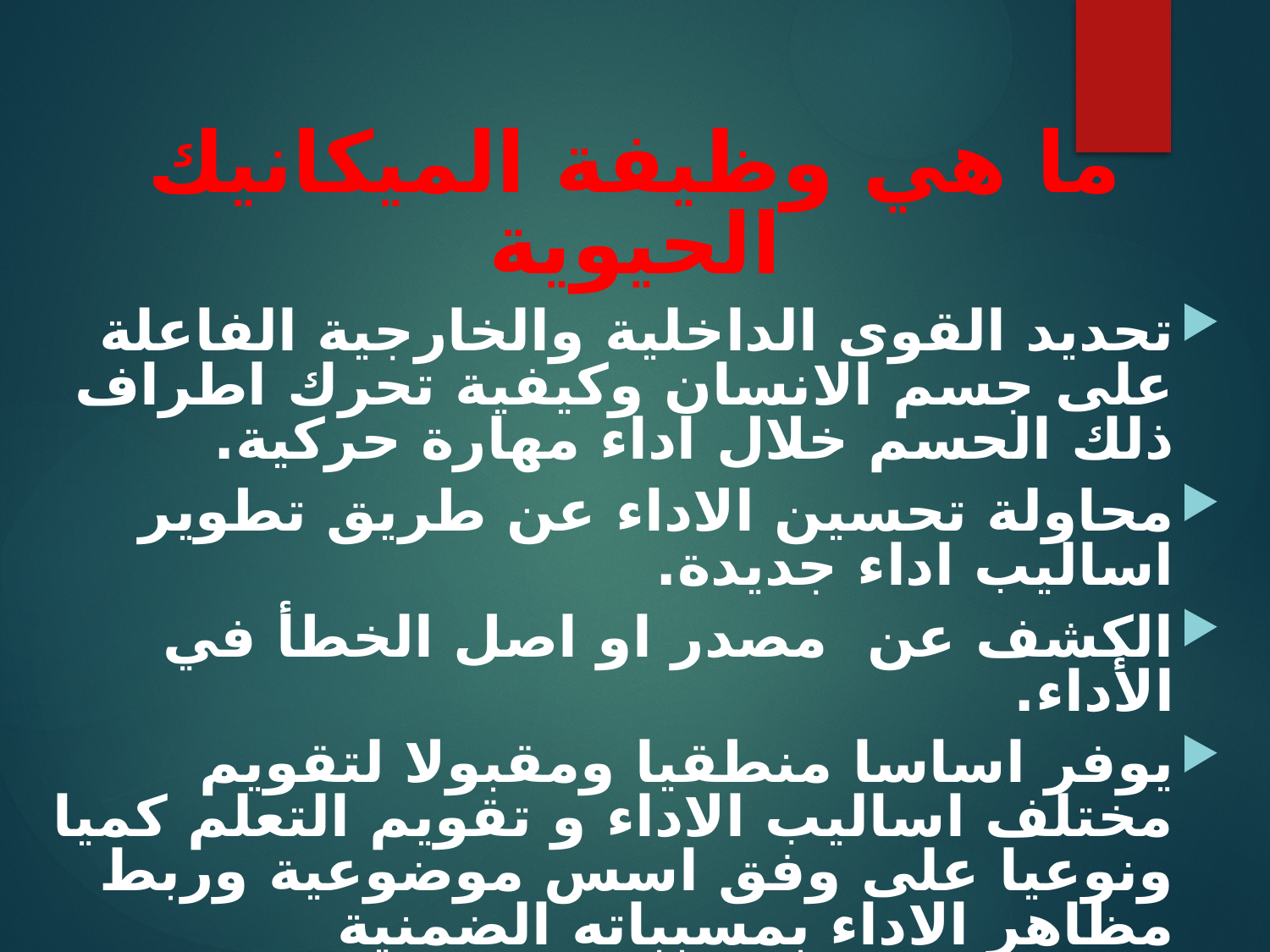

ما هي وظيفة الميكانيك الحيوية
تحديد القوى الداخلية والخارجية الفاعلة على جسم الانسان وكيفية تحرك اطراف ذلك الحسم خلال اداء مهارة حركية.
محاولة تحسين الاداء عن طريق تطوير اساليب اداء جديدة.
الكشف عن  مصدر او اصل الخطأ في الأداء.
يوفر اساسا منطقيا ومقبولا لتقويم مختلف اساليب الاداء و تقويم التعلم كميا ونوعيا على وفق اسس موضوعية وربط مظاهر الاداء بمسبباته الضمنية
بناء النماذج الحركية النظرية والتطبيقية للفعاليات الرياضية.
تزويد المعرفة بالتعلم الحركي للمعلمين بالقدرة على اصدار احكام مقبولة ومنطقية فيما يتعلق بطرائق التدريس،المدة،التكرار،وطبيعة التطبيق
اختيار الاسلوب المناسب للأداء.